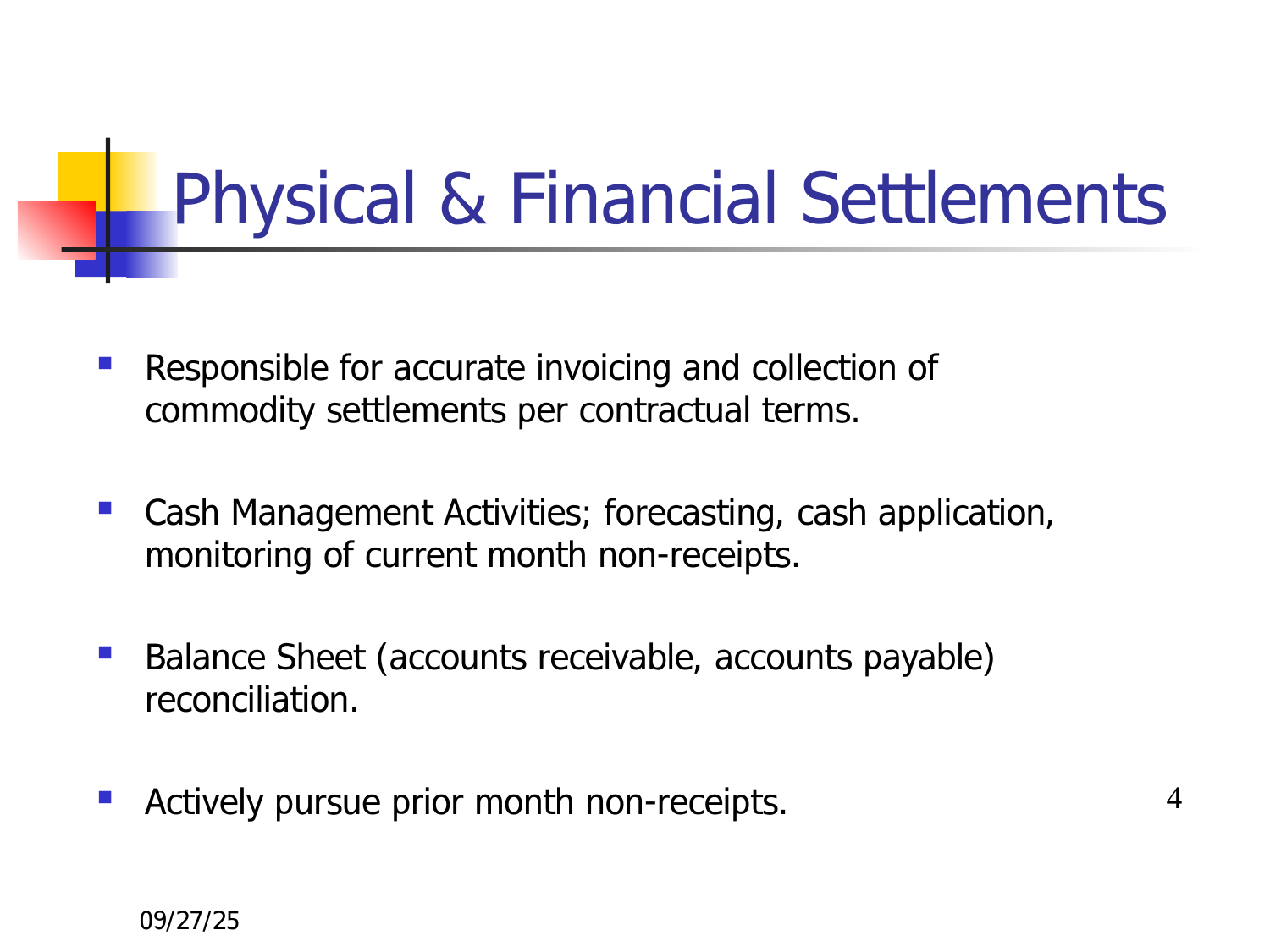

# Physical & Financial Settlements
Responsible for accurate invoicing and collection of commodity settlements per contractual terms.

Cash Management Activities; forecasting, cash application, monitoring of current month non-receipts.

Balance Sheet (accounts receivable, accounts payable) reconciliation.

Actively pursue prior month non-receipts.

4
09/27/25